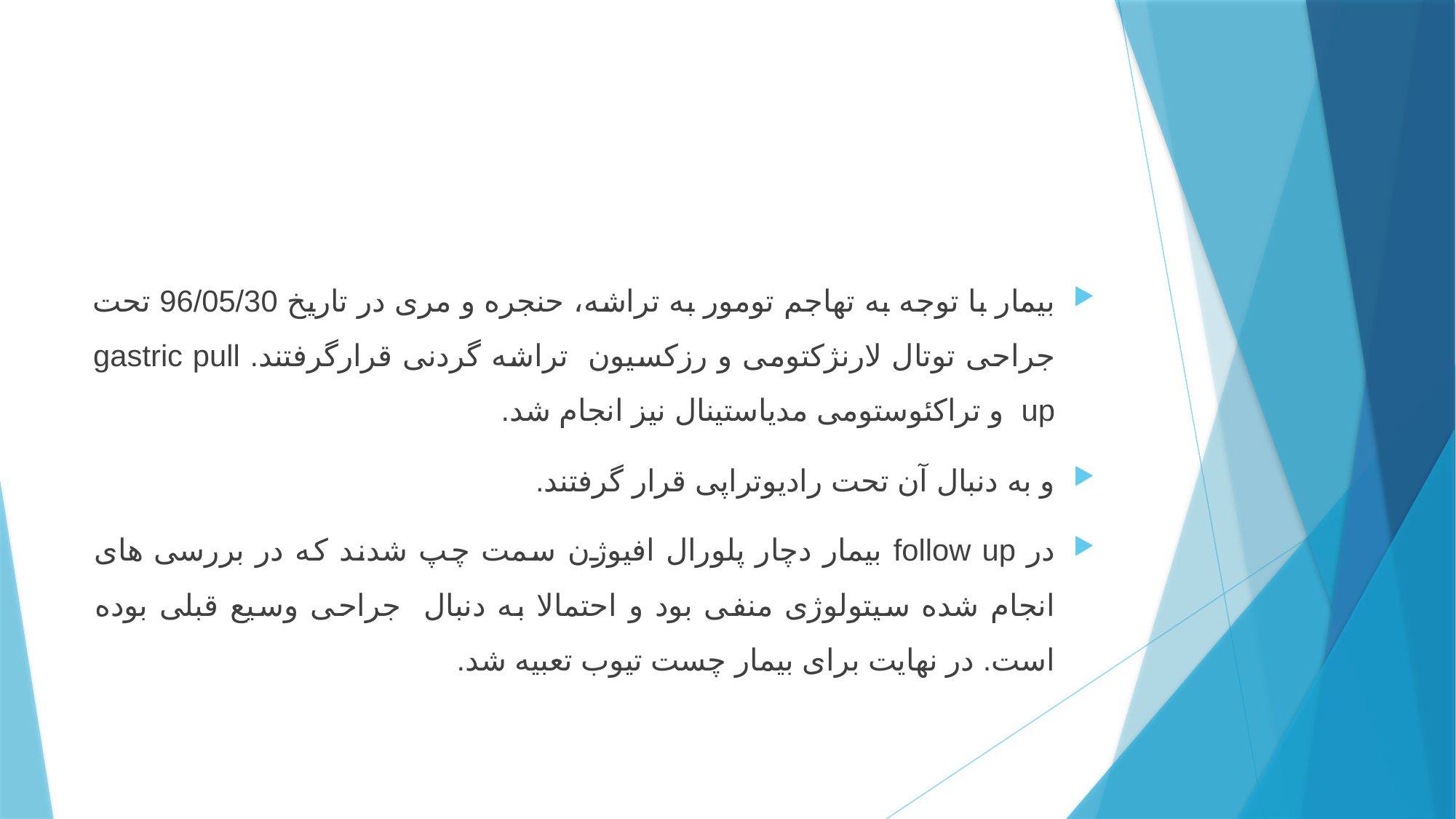

#
بیمار با توجه به تهاجم تومور به تراشه، حنجره و مری در تاریخ 96/05/30 تحت جراحی توتال لارنژکتومی و رزکسیون  تراشه گردنی قرارگرفتند. gastric pull up  و تراکئوستومی مدیاستینال نیز انجام شد.
و به دنبال آن تحت رادیوتراپی قرار گرفتند.
در follow up بیمار دچار پلورال افیوژن سمت چپ شدند که در بررسی های انجام شده سیتولوژی منفی بود و احتمالا به دنبال  جراحی وسیع قبلی بوده است. در نهایت برای بیمار چست تیوب تعبیه شد.